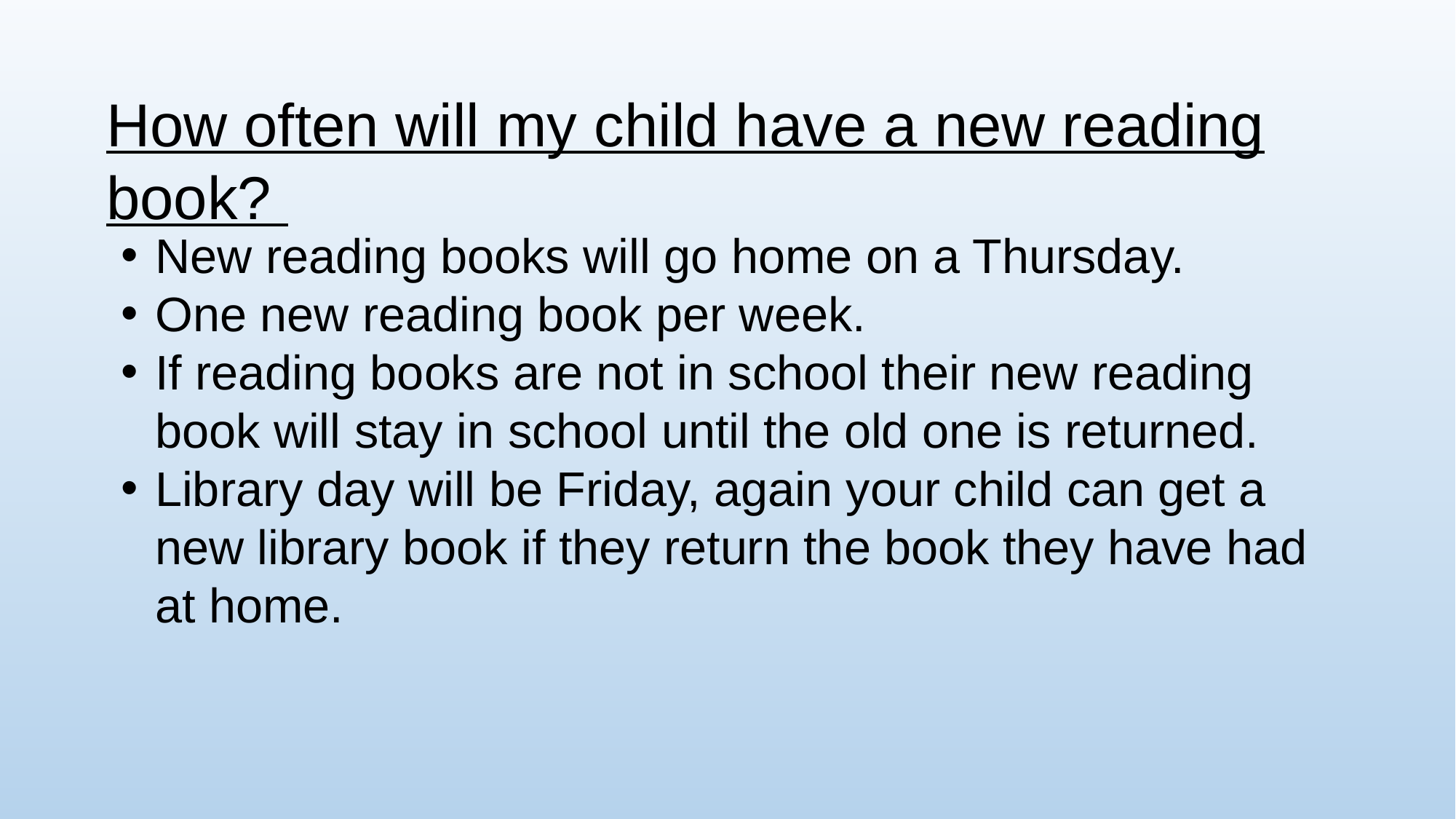

How often will my child have a new reading book?
New reading books will go home on a Thursday.
One new reading book per week.
If reading books are not in school their new reading book will stay in school until the old one is returned.
Library day will be Friday, again your child can get a new library book if they return the book they have had at home.